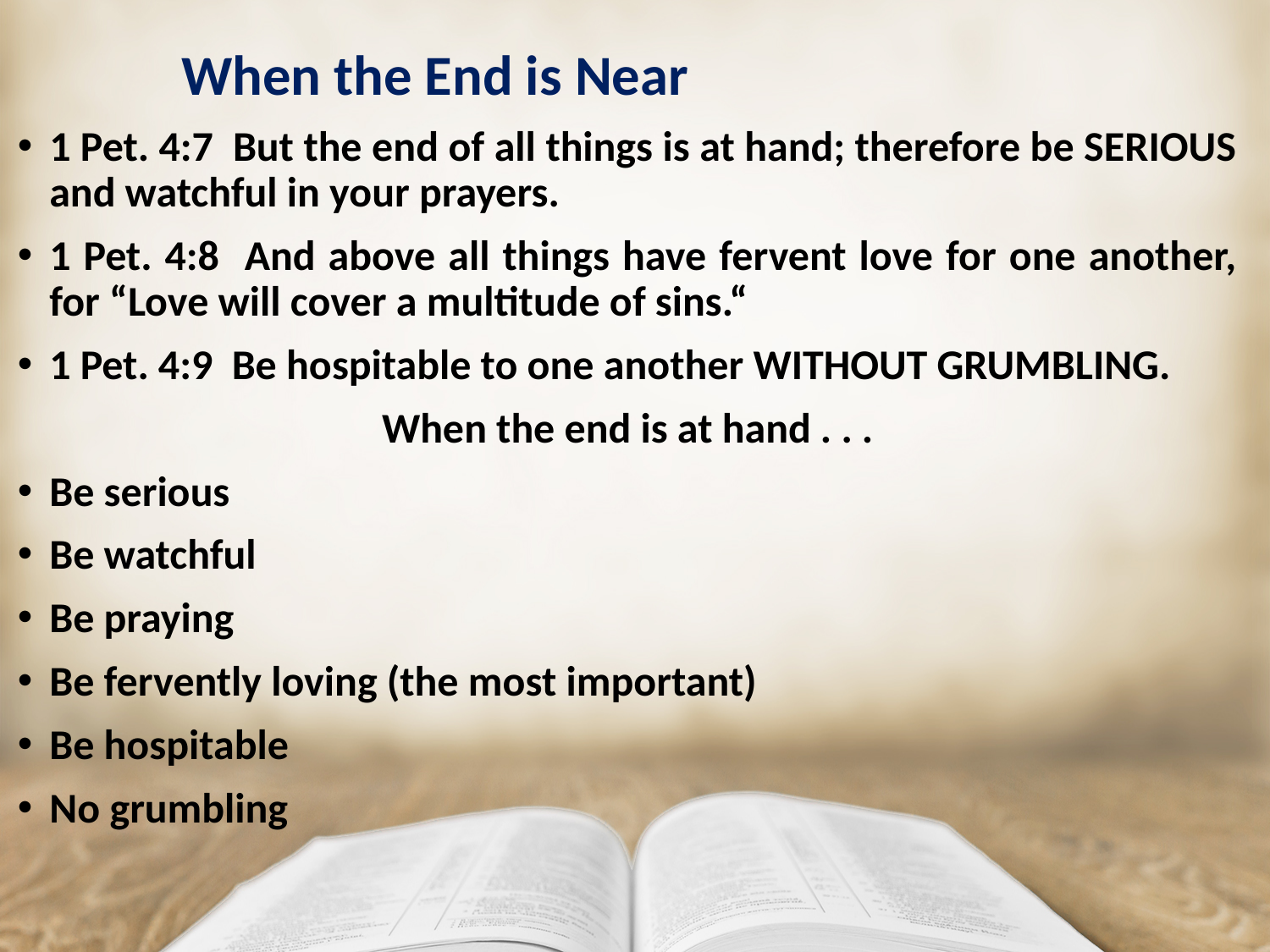

# When the End is Near

1 Pet. 4:7  But the end of all things is at hand; therefore be SERIOUS and watchful in your prayers.
1 Pet. 4:8  And above all things have fervent love for one another, for “Love will cover a multitude of sins.“
1 Pet. 4:9  Be hospitable to one another WITHOUT GRUMBLING.
When the end is at hand . . .
Be serious
Be watchful
Be praying
Be fervently loving (the most important)
Be hospitable
No grumbling